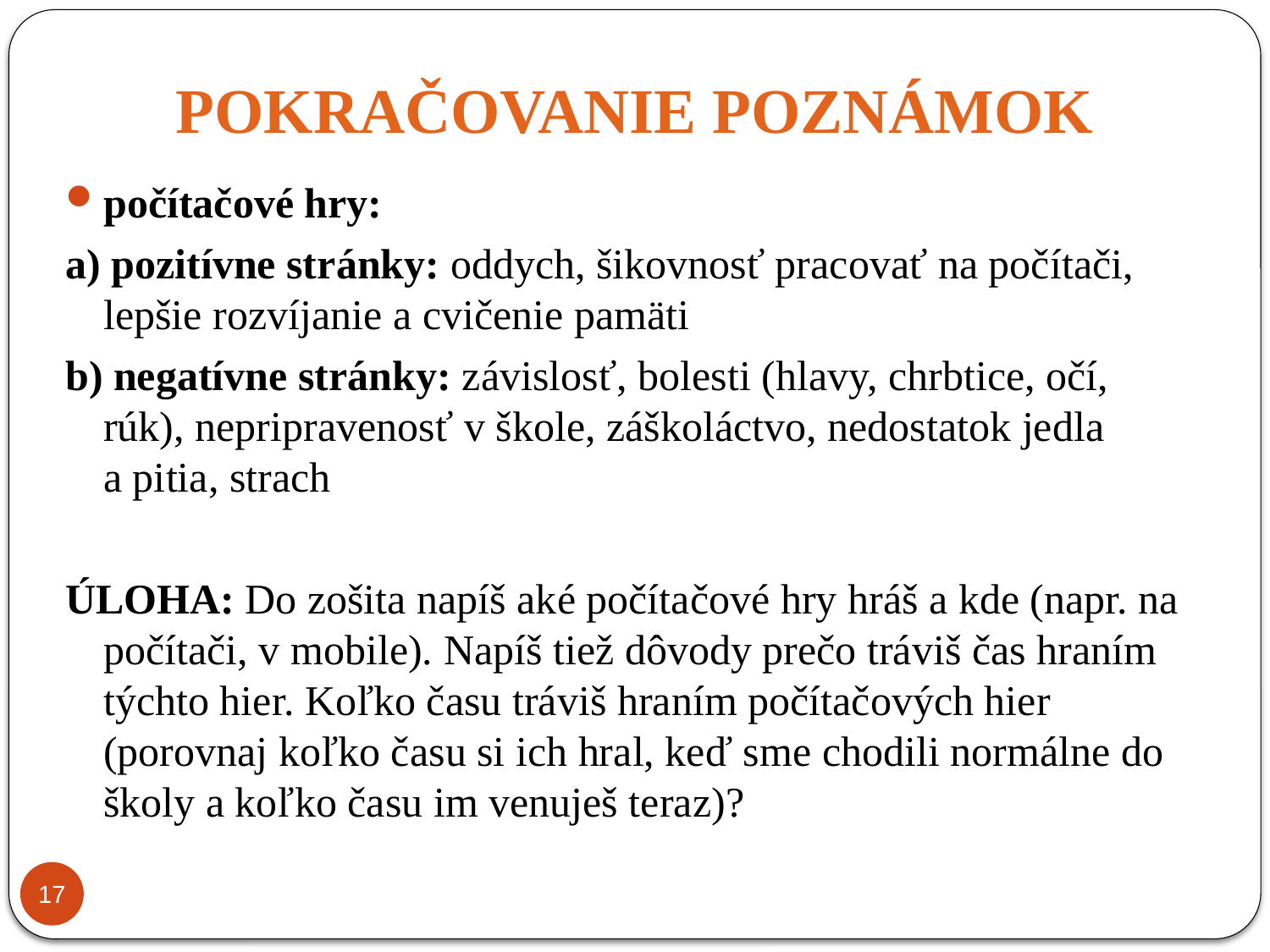

POKRAČOVANIE POZNÁMOK
počítačové hry:
a) pozitívne stránky: oddych, šikovnosť pracovať na počítači, lepšie rozvíjanie a cvičenie pamäti
b) negatívne stránky: závislosť, bolesti (hlavy, chrbtice, očí, rúk), nepripravenosť v škole, záškoláctvo, nedostatok jedla a pitia, strach

ÚLOHA: Do zošita napíš aké počítačové hry hráš a kde (napr. na počítači, v mobile). Napíš tiež dôvody prečo tráviš čas hraním týchto hier. Koľko času tráviš hraním počítačových hier (porovnaj koľko času si ich hral, keď sme chodili normálne do školy a koľko času im venuješ teraz)?

17